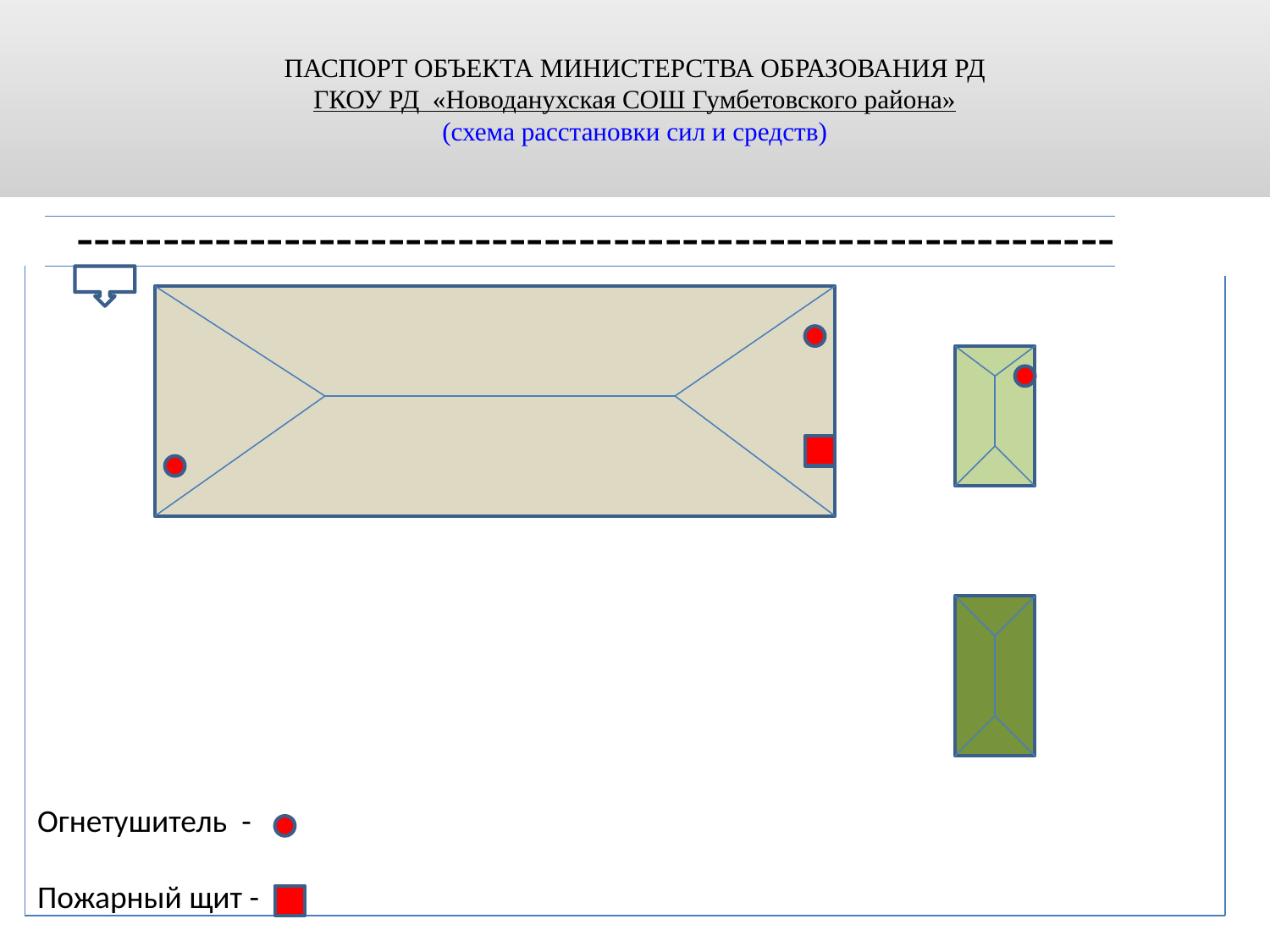

# ПАСПОРТ ОБЪЕКТА МИНИСТЕРСТВА ОБРАЗОВАНИЯ РД
ГКОУ РД  «Новоданухская СОШ Гумбетовского района»
(схема расстановки сил и средств)
------------------------------------------------------------

Огнетушитель  -

Пожарный щит -